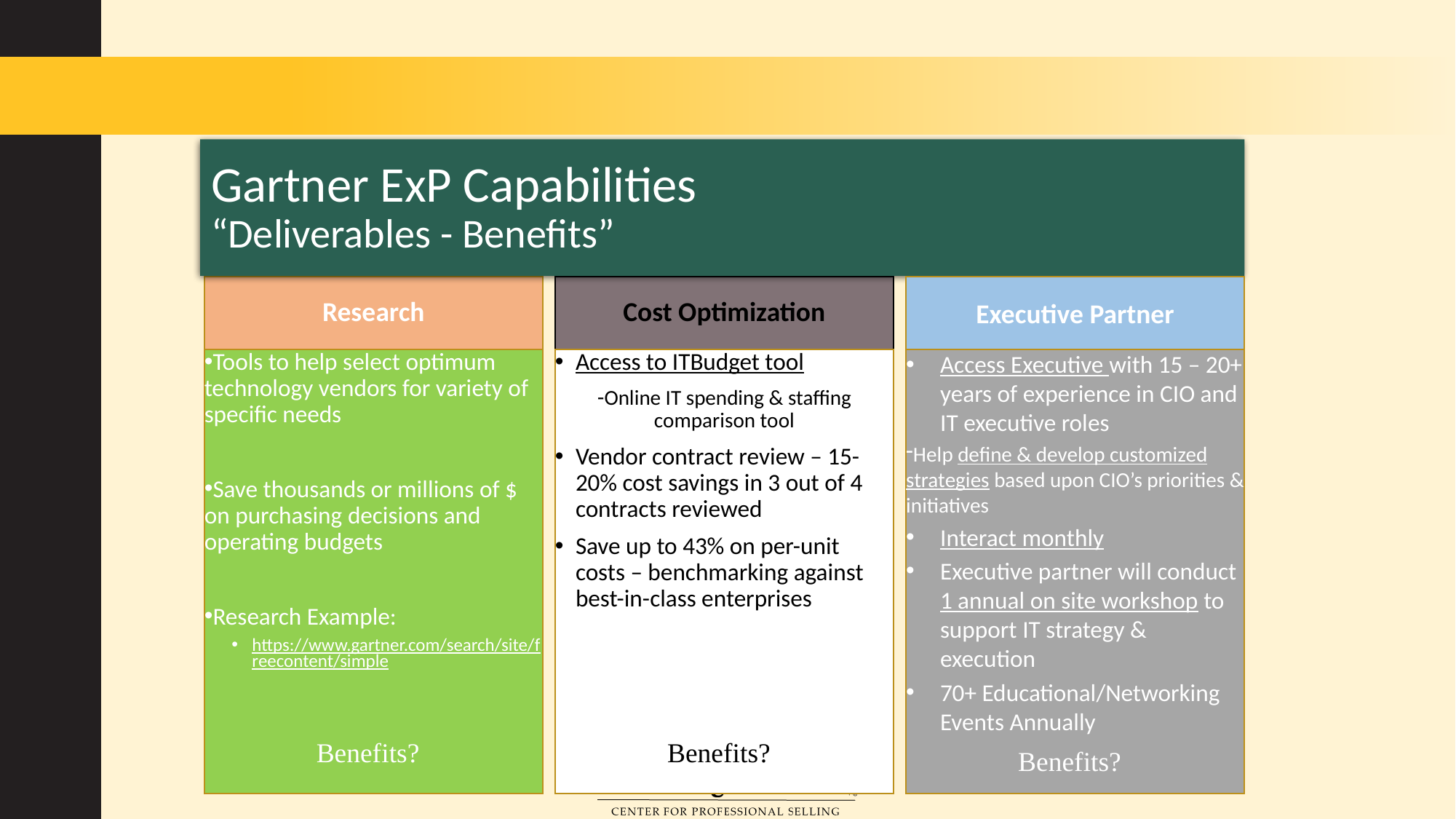

# Gartner ExP Capabilities “Deliverables - Benefits”
Research
Cost Optimization
Executive Partner
Tools to help select optimum technology vendors for variety of specific needs

Save thousands or millions of $ on purchasing decisions and operating budgets

Research Example:
https://www.gartner.com/search/site/freecontent/simple

Access to ITBudget tool
Online IT spending & staffing comparison tool
Vendor contract review – 15-20% cost savings in 3 out of 4 contracts reviewed
Save up to 43% on per-unit costs – benchmarking against best-in-class enterprises

Access Executive with 15 – 20+ years of experience in CIO and IT executive roles
Help define & develop customized strategies based upon CIO’s priorities & initiatives
Interact monthly
Executive partner will conduct 1 annual on site workshop to support IT strategy & execution
70+ Educational/Networking Events Annually

Benefits?
Benefits?
Benefits?